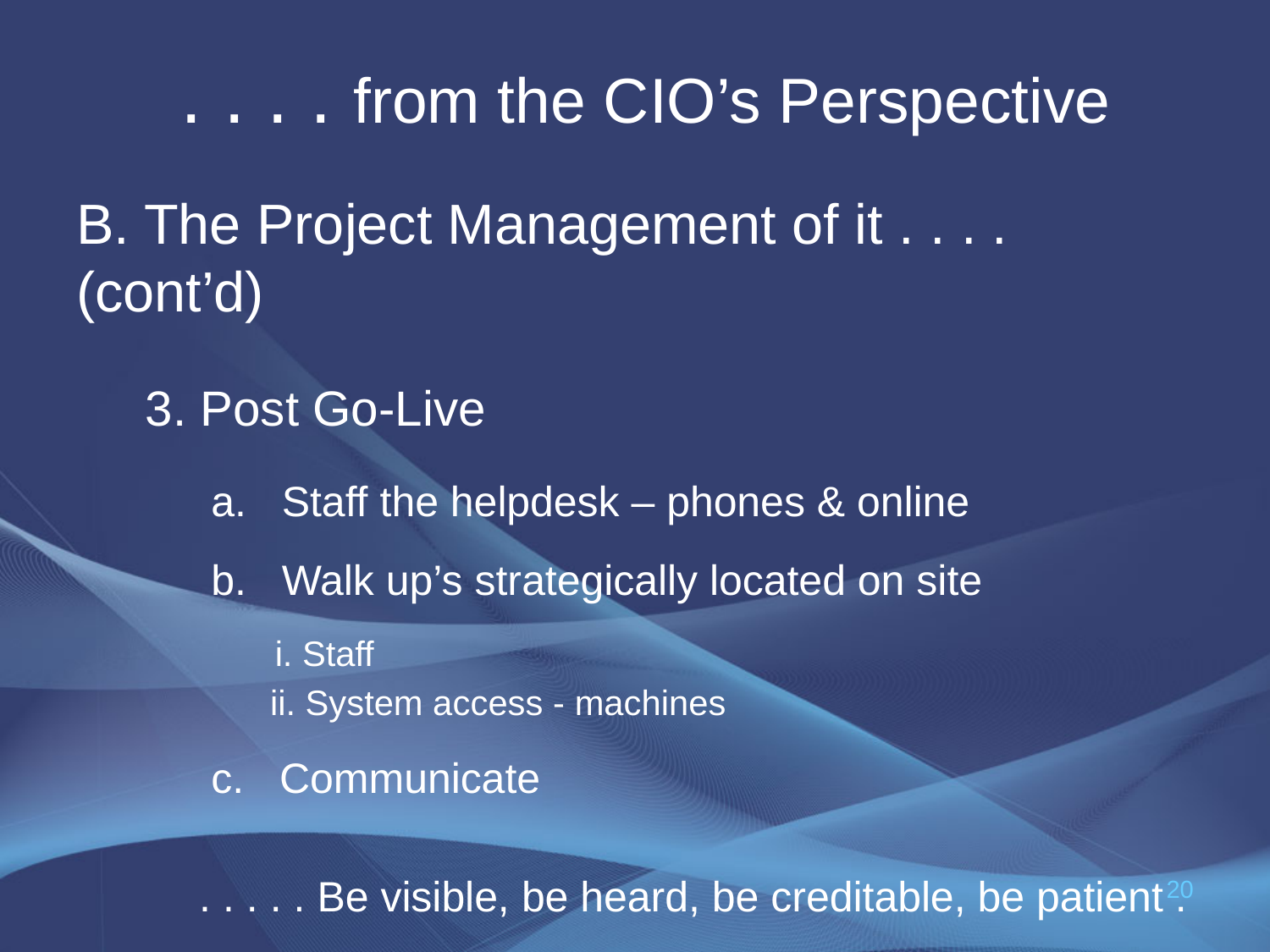

# . . . . from the CIO’s Perspective
B. The Project Management of it . . . . (cont’d)

 3. Post Go-Live

  a.   Staff the helpdesk – phones & online

  b.   Walk up’s strategically located on site

      i. Staff
  ii. System access - machines

  c.   Communicate

 . . . . . Be visible, be heard, be creditable, be patient . . . . .

20